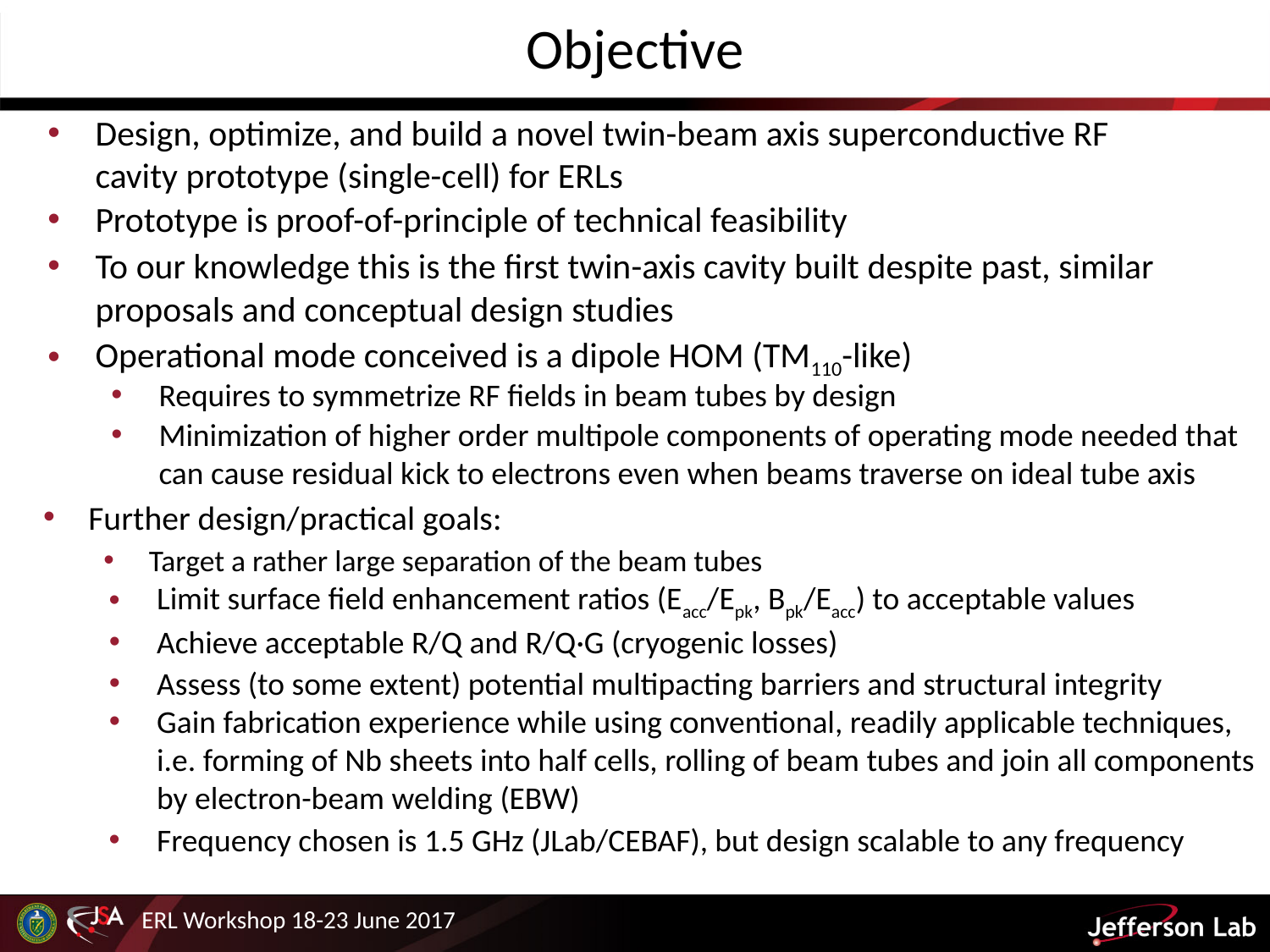

# Objective
Design, optimize, and build a novel twin-beam axis superconductive RF
cavity prototype (single-cell) for ERLs
Prototype is proof-of-principle of technical feasibility
To our knowledge this is the first twin-axis cavity built despite past, similar proposals and conceptual design studies
Operational mode conceived is a dipole HOM (TM110-like)
Requires to symmetrize RF fields in beam tubes by design
Minimization of higher order multipole components of operating mode needed that can cause residual kick to electrons even when beams traverse on ideal tube axis
Further design/practical goals:
Target a rather large separation of the beam tubes
Limit surface field enhancement ratios (Eacc/Epk, Bpk/Eacc) to acceptable values
Achieve acceptable R/Q and R/Q·G (cryogenic losses)
Assess (to some extent) potential multipacting barriers and structural integrity
Gain fabrication experience while using conventional, readily applicable techniques,
i.e. forming of Nb sheets into half cells, rolling of beam tubes and join all components by electron-beam welding (EBW)
Frequency chosen is 1.5 GHz (JLab/CEBAF), but design scalable to any frequency